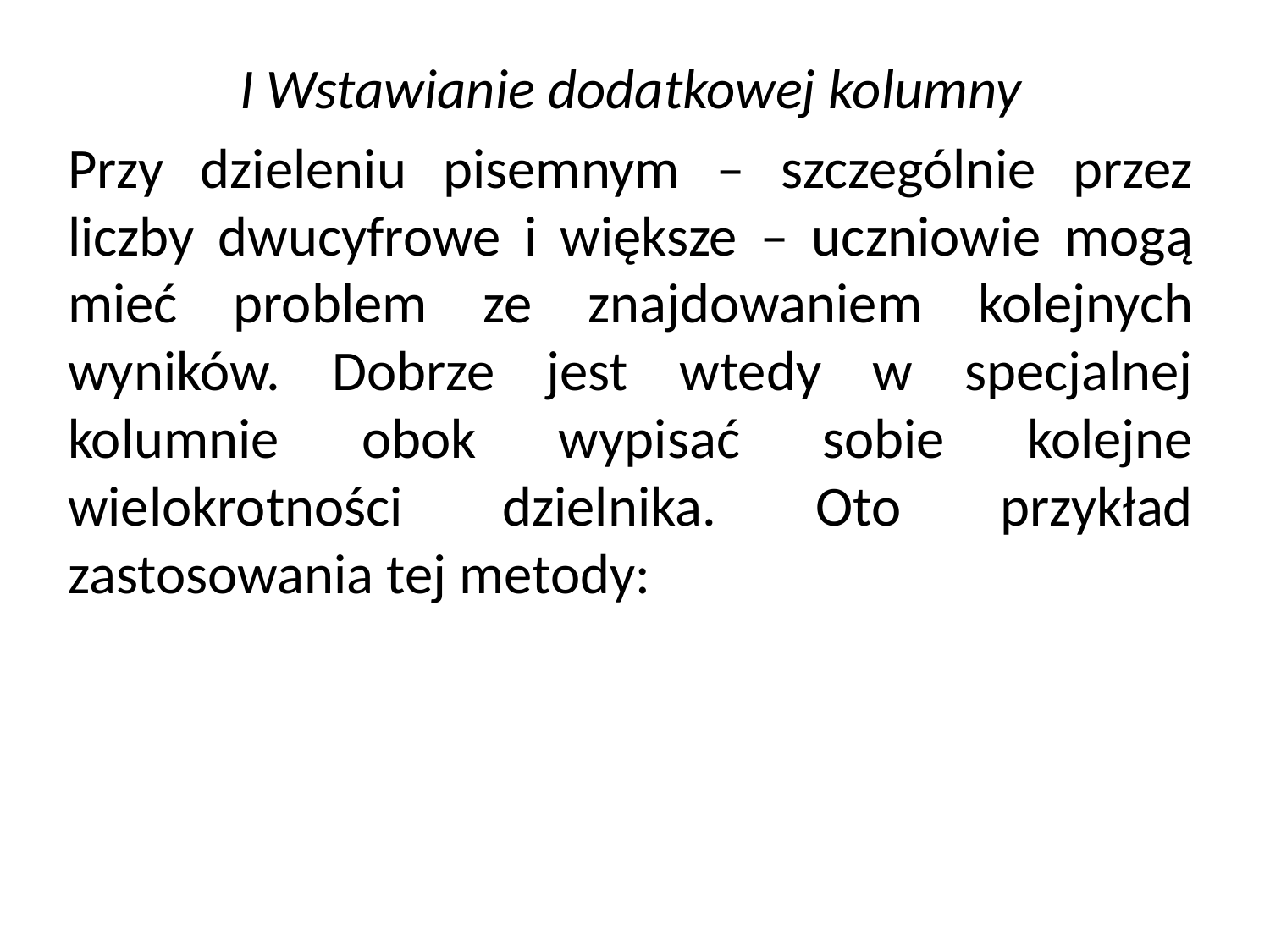

I Wstawianie dodatkowej kolumny
Przy dzieleniu pisemnym – szczególnie przez liczby dwucyfrowe i większe – uczniowie mogą mieć problem ze znajdowaniem kolejnych wyników. Dobrze jest wtedy w specjalnej kolumnie obok wypisać sobie kolejne wielokrotności dzielnika. Oto przykład zastosowania tej metody: